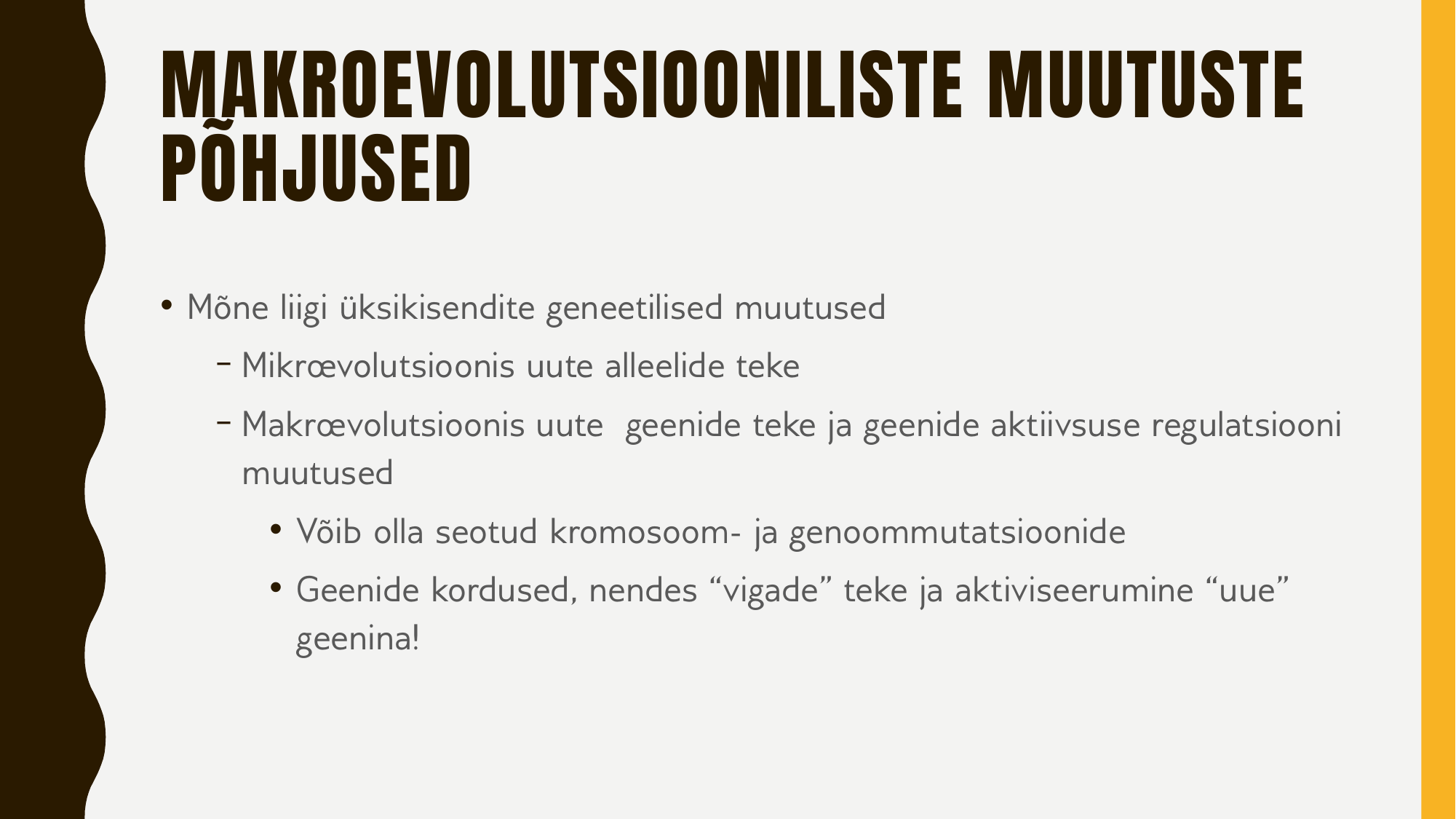

# Makroevolutsiooniliste muutuste põhjused
Mõne liigi üksikisendite geneetilised muutused
Mikroevolutsioonis uute alleelide teke
Makroevolutsioonis uute  geenide teke ja geenide aktiivsuse regulatsiooni muutused
Võib olla seotud kromosoom- ja genoommutatsioonide
Geenide kordused, nendes “vigade” teke ja aktiviseerumine “uue” geenina!